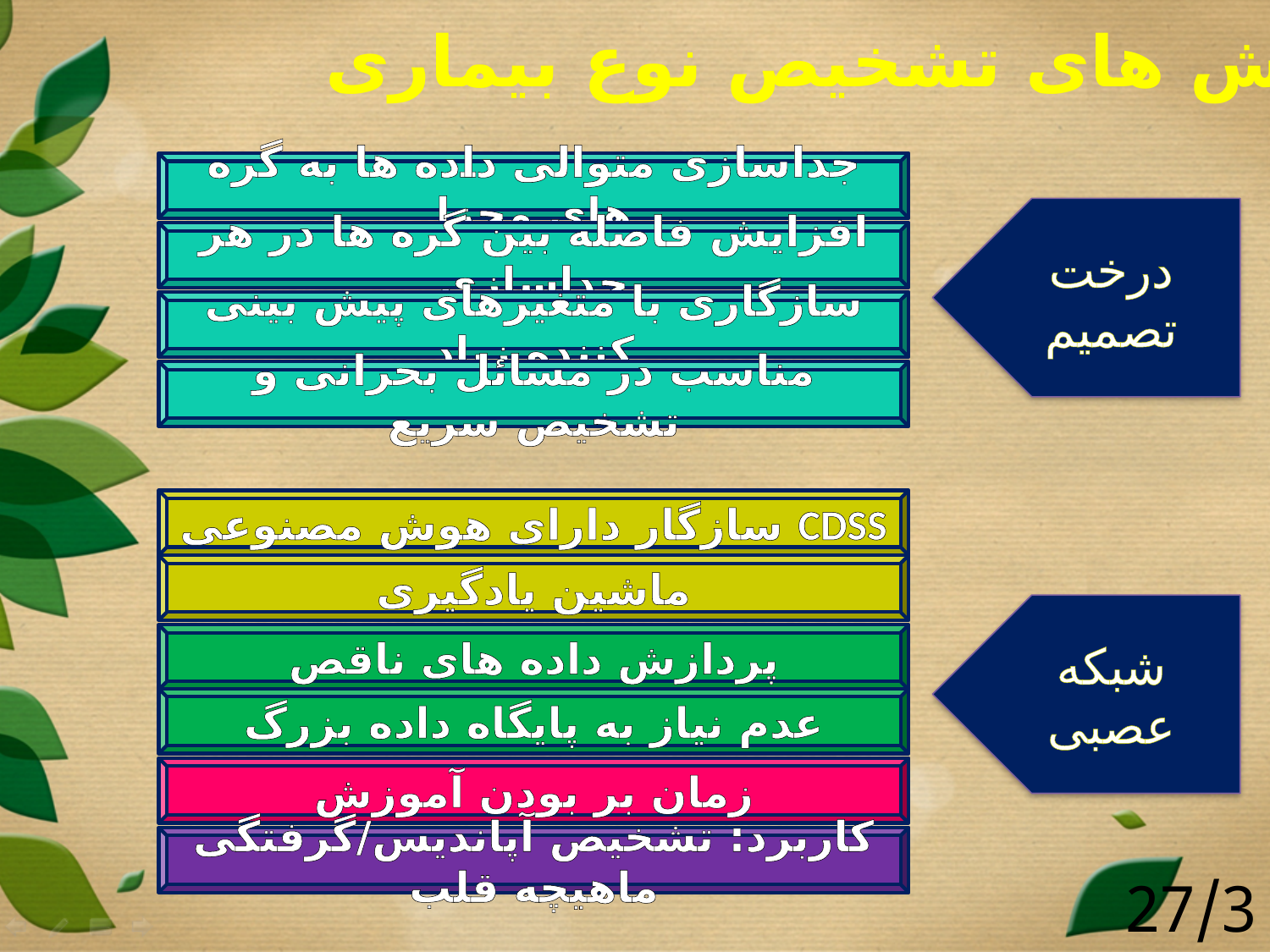

روش های تشخیص نوع بیماری
جداسازی متوالی داده ها به گره های مجزا
درخت تصمیم
افزایش فاصله بین گره ها در هر جداسازی
سازگاری با متغیرهای پیش بینی کننده زیاد
مناسب در مسائل بحرانی و تشخیص سریع
CDSS سازگار دارای هوش مصنوعی
ماشین یادگیری
شبکه عصبی
پردازش داده های ناقص
عدم نیاز به پایگاه داده بزرگ
زمان بر بودن آموزش
کاربرد: تشخیص آپاندیس/گرفتگی ماهیچه قلب
27/39